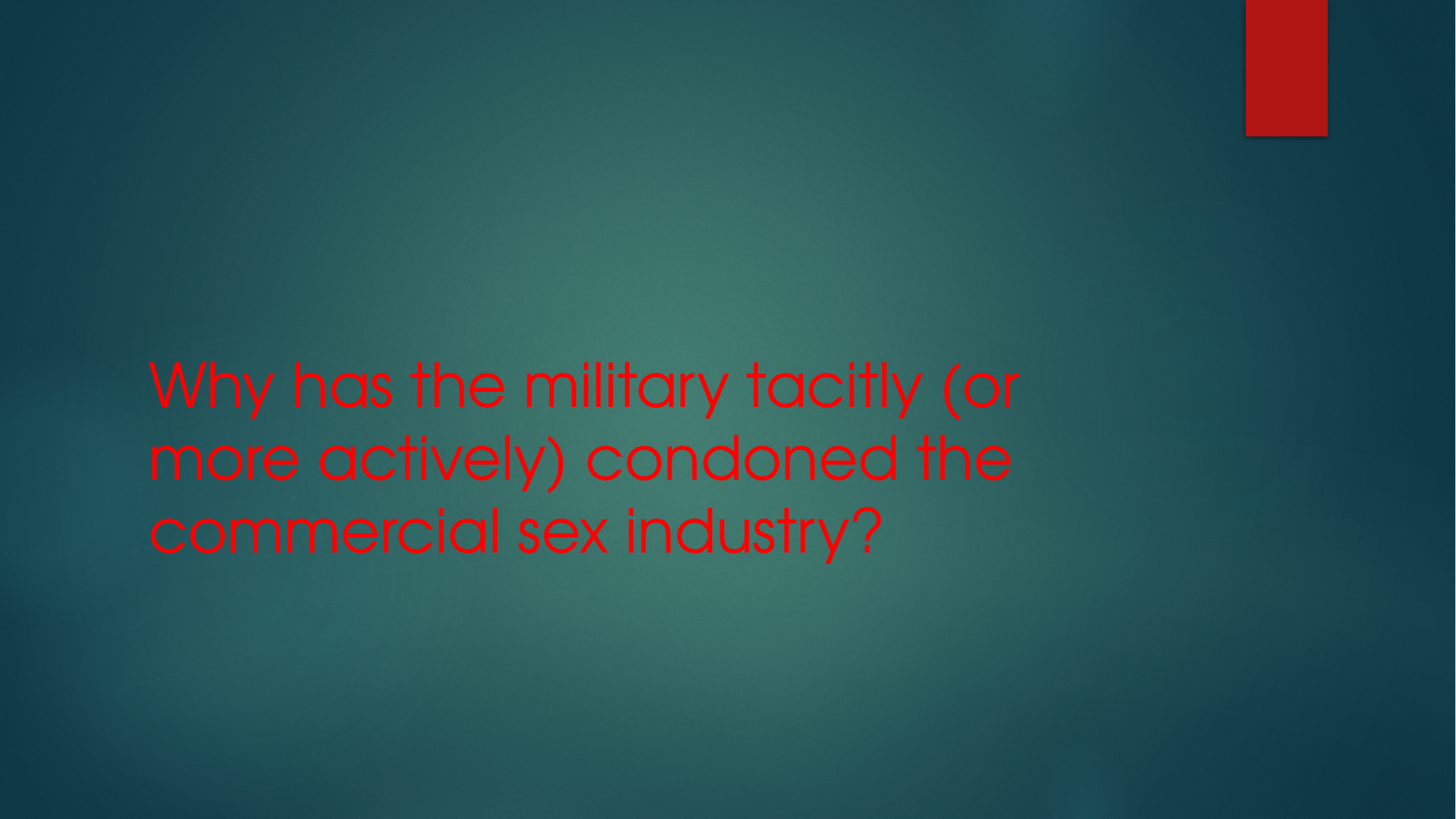

# Why has the military tacitly (or more actively) condoned the commercial sex industry?